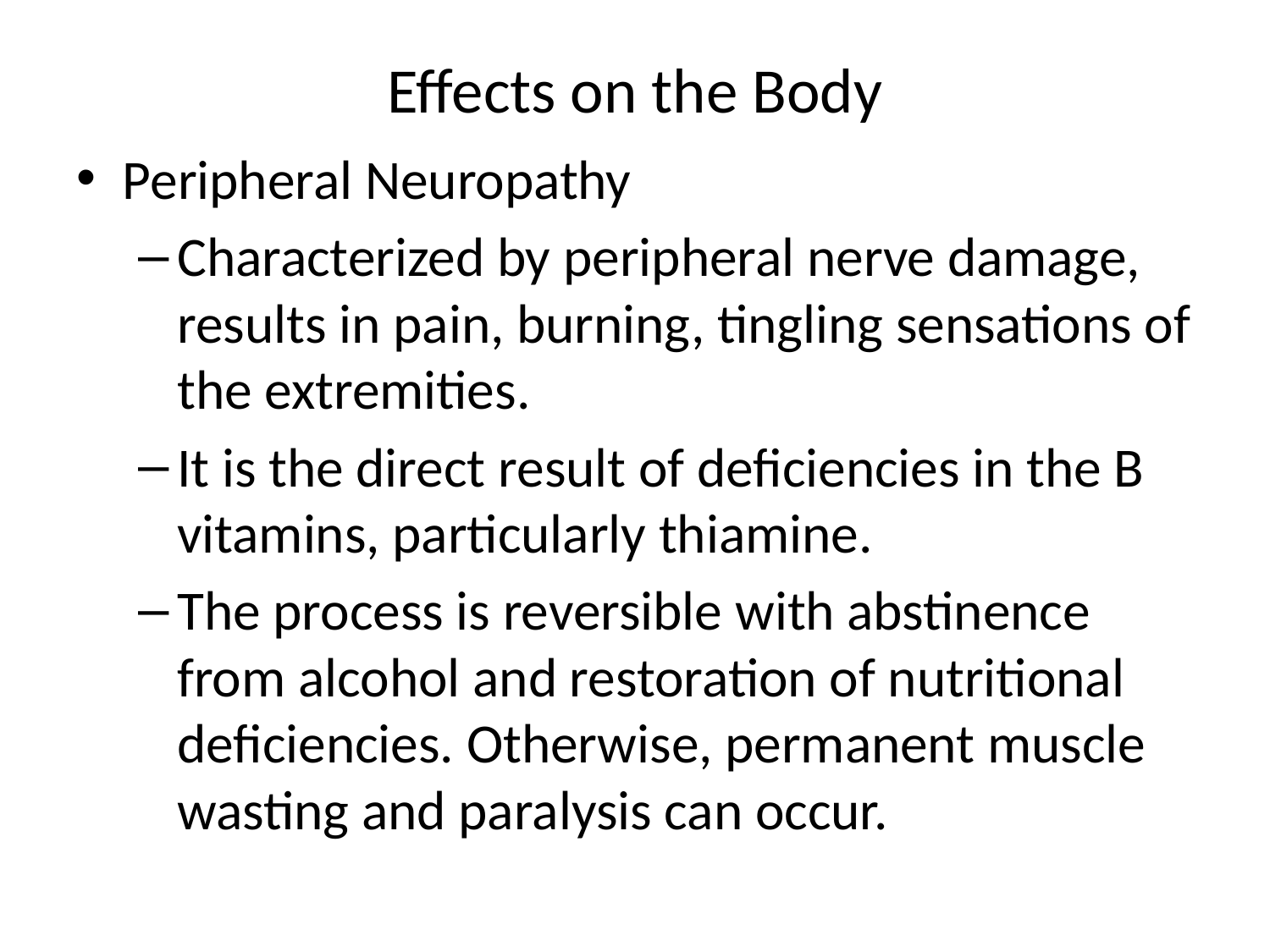

# Effects on the Body
Peripheral Neuropathy
Characterized by peripheral nerve damage, results in pain, burning, tingling sensations of the extremities.
It is the direct result of deficiencies in the B vitamins, particularly thiamine.
The process is reversible with abstinence from alcohol and restoration of nutritional deficiencies. Otherwise, permanent muscle wasting and paralysis can occur.